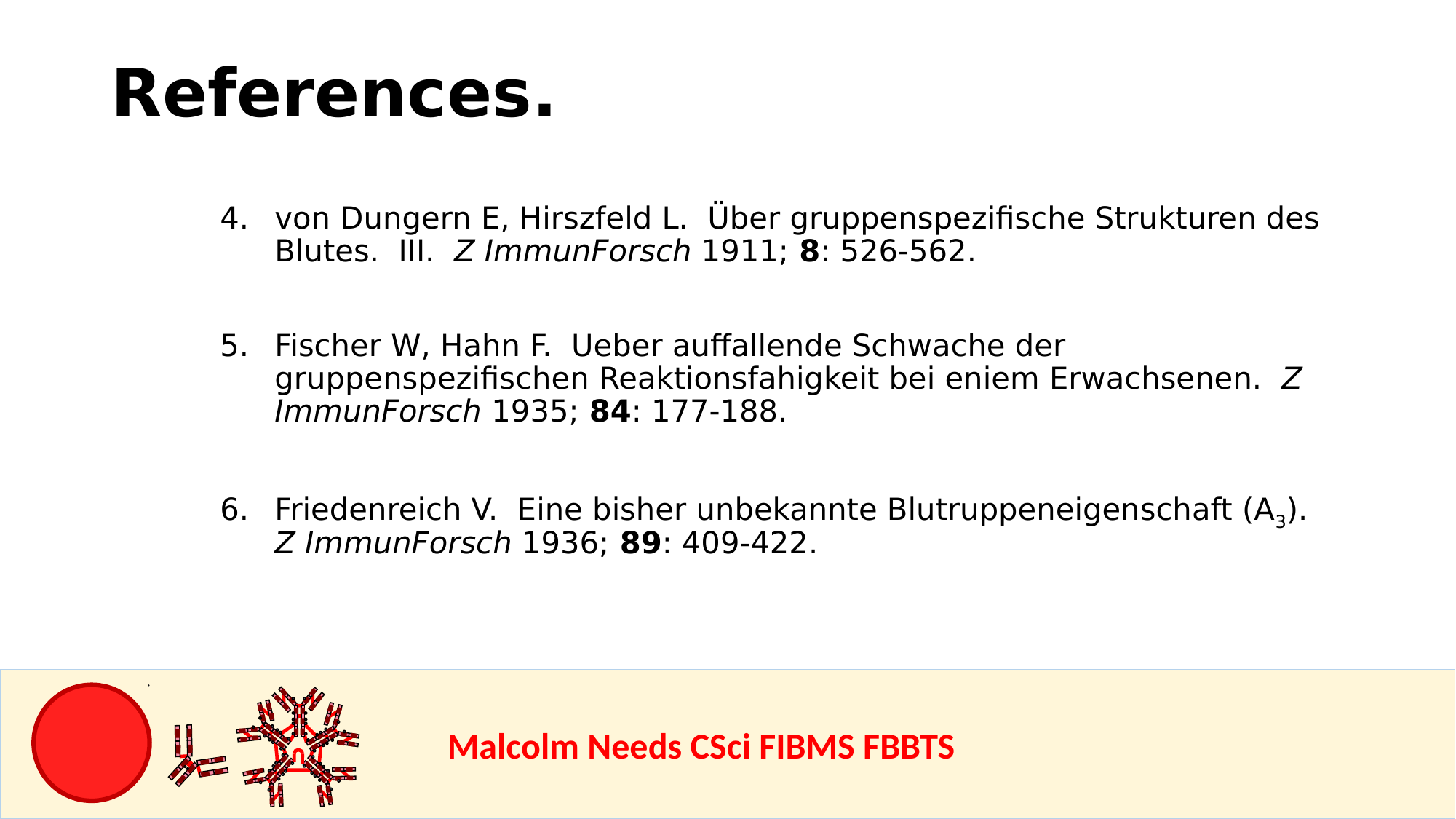

References.
von Dungern E, Hirszfeld L.  Über gruppenspezifische Strukturen des Blutes.  III.  Z ImmunForsch 1911; 8: 526-562.

Fischer W, Hahn F.  Ueber auffallende Schwache der gruppenspezifischen Reaktionsfahigkeit bei eniem Erwachsenen.  Z ImmunForsch 1935; 84: 177-188.

Friedenreich V.  Eine bisher unbekannte Blutruppeneigenschaft (A3).  Z ImmunForsch 1936; 89: 409-422.
				Malcolm Needs CSci FIBMS FBBTS